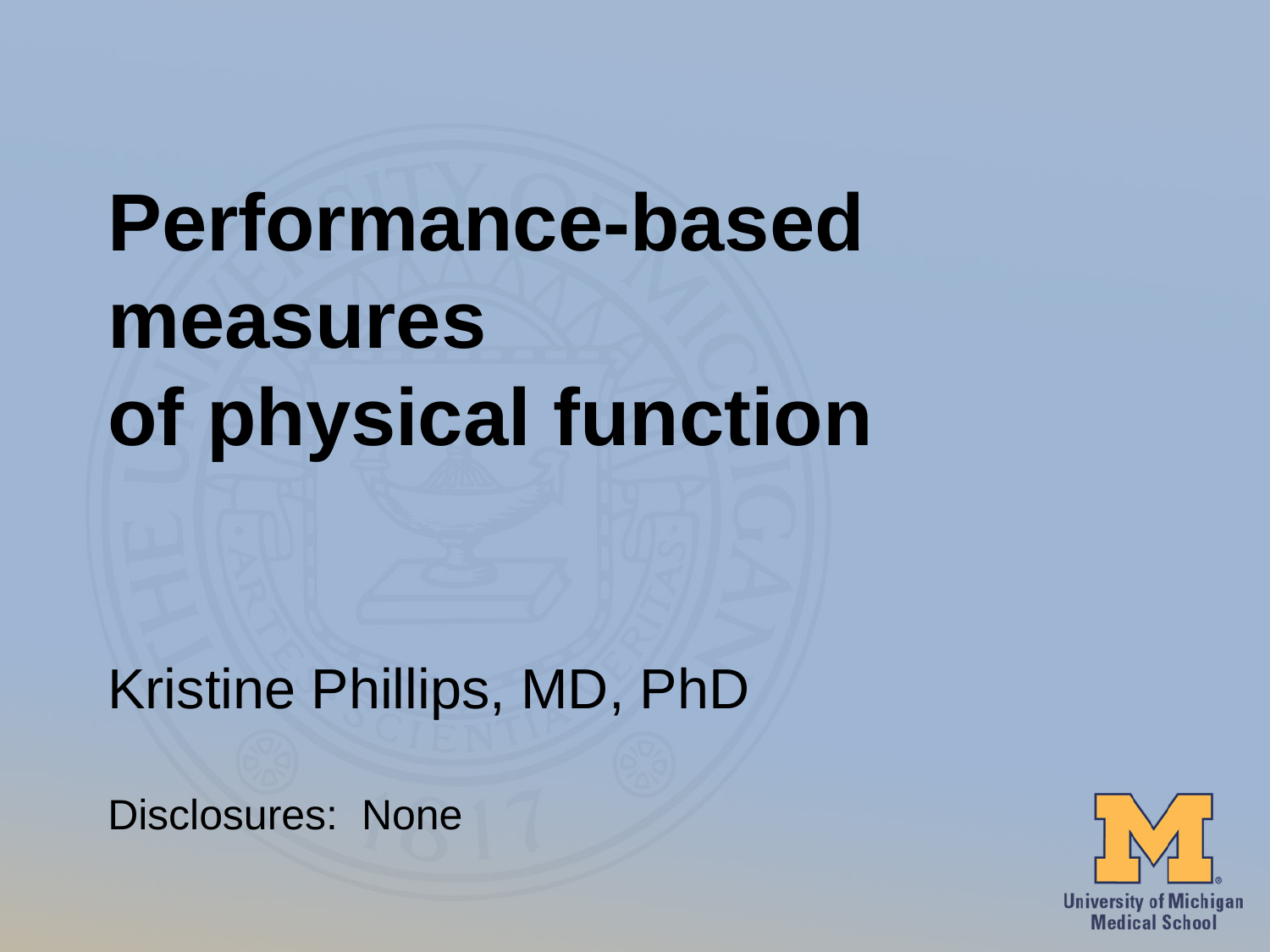

# Performance-based measures of physical function
Kristine Phillips, MD, PhD

Disclosures:  None